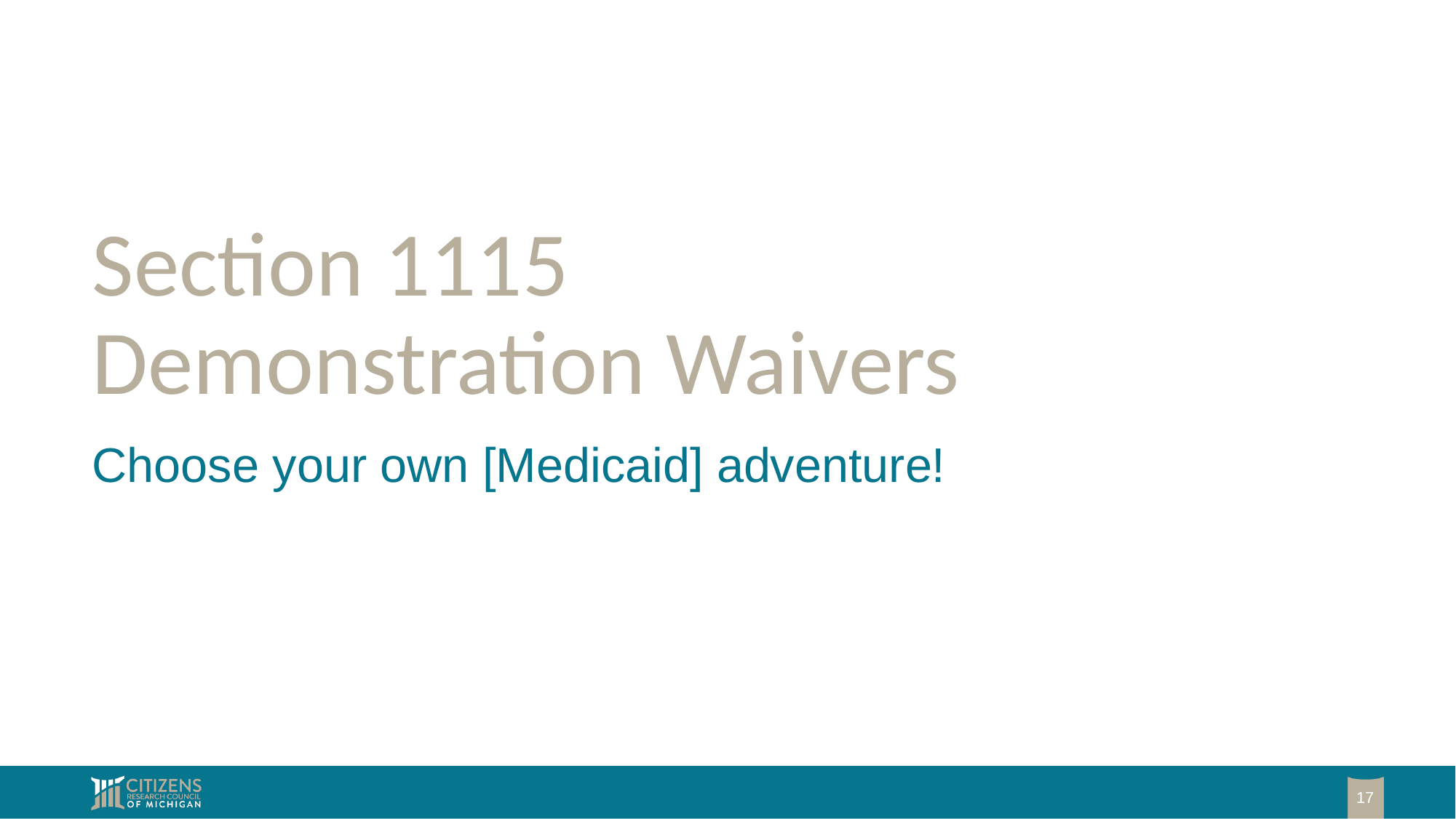

# Section 1115 Demonstration Waivers
Choose your own [Medicaid] adventure!
17